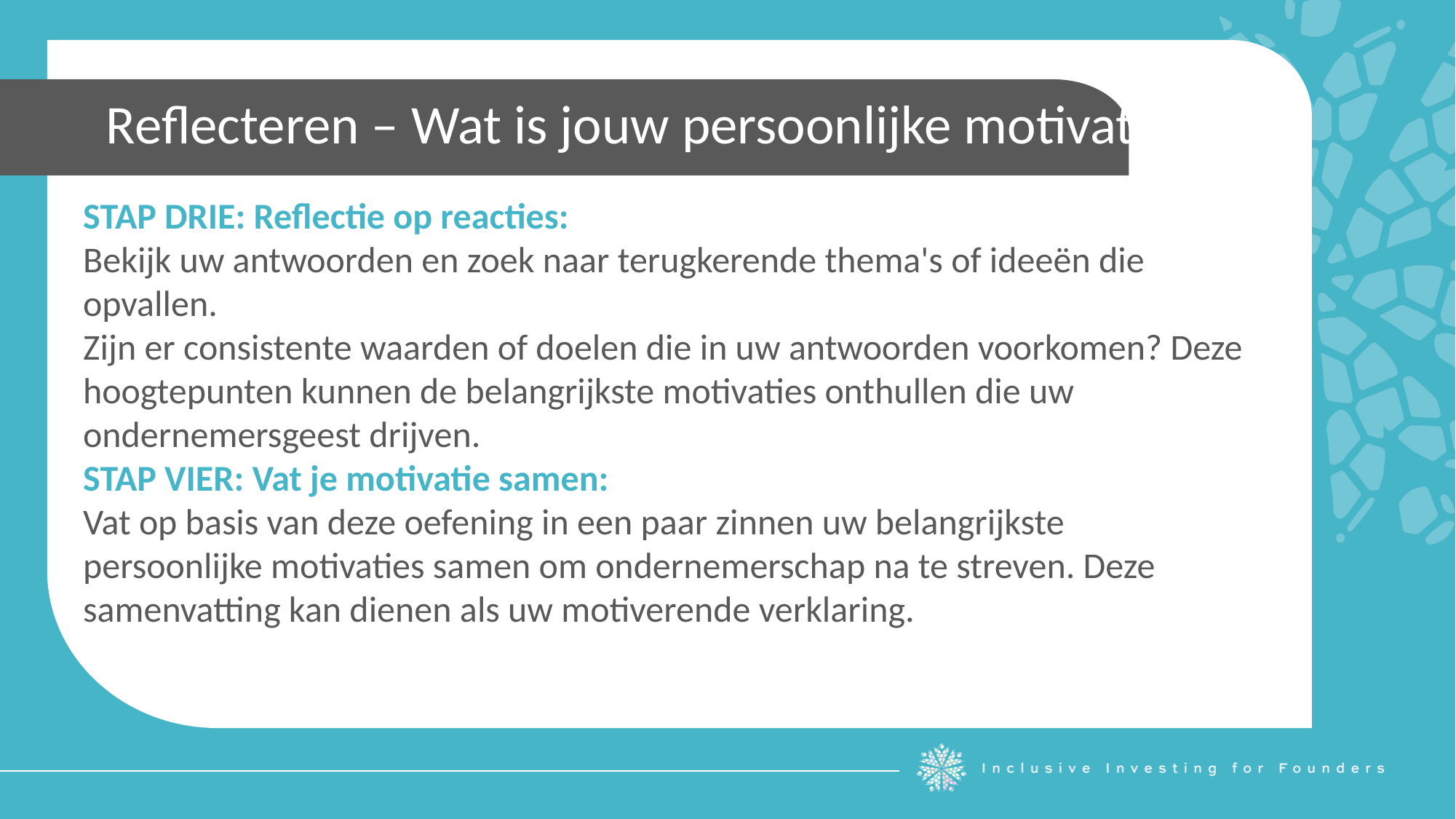

Reflecteren – Wat is jouw persoonlijke motivatie?
STAP DRIE: Reflectie op reacties:
Bekijk uw antwoorden en zoek naar terugkerende thema's of ideeën die
opvallen.
Zijn er consistente waarden of doelen die in uw antwoorden voorkomen? Deze
hoogtepunten kunnen de belangrijkste motivaties onthullen die uw
ondernemersgeest drijven.
STAP VIER: Vat je motivatie samen:
Vat op basis van deze oefening in een paar zinnen uw belangrijkste
persoonlijke motivaties samen om ondernemerschap na te streven. Deze
samenvatting kan dienen als uw motiverende verklaring.